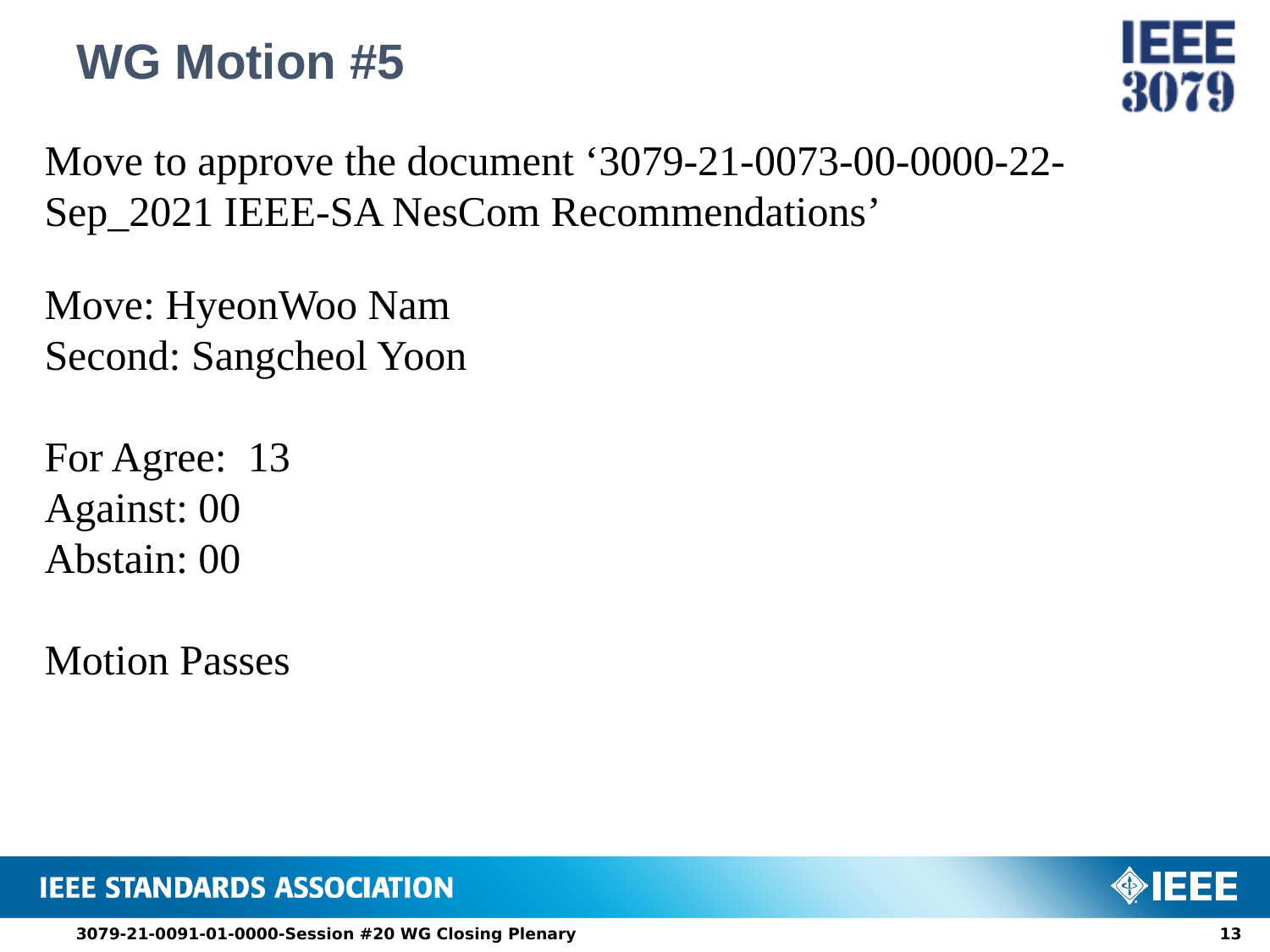

# WG Motion #5
Move to approve the document ‘3079-21-0073-00-0000-22-Sep_2021 IEEE-SA NesCom Recommendations’

Move: HyeonWoo Nam
Second: Sangcheol Yoon

For Agree:  13
Against: 00
Abstain: 00

Motion Passes
3079-21-0091-01-0000-Session #20 WG Closing Plenary
13